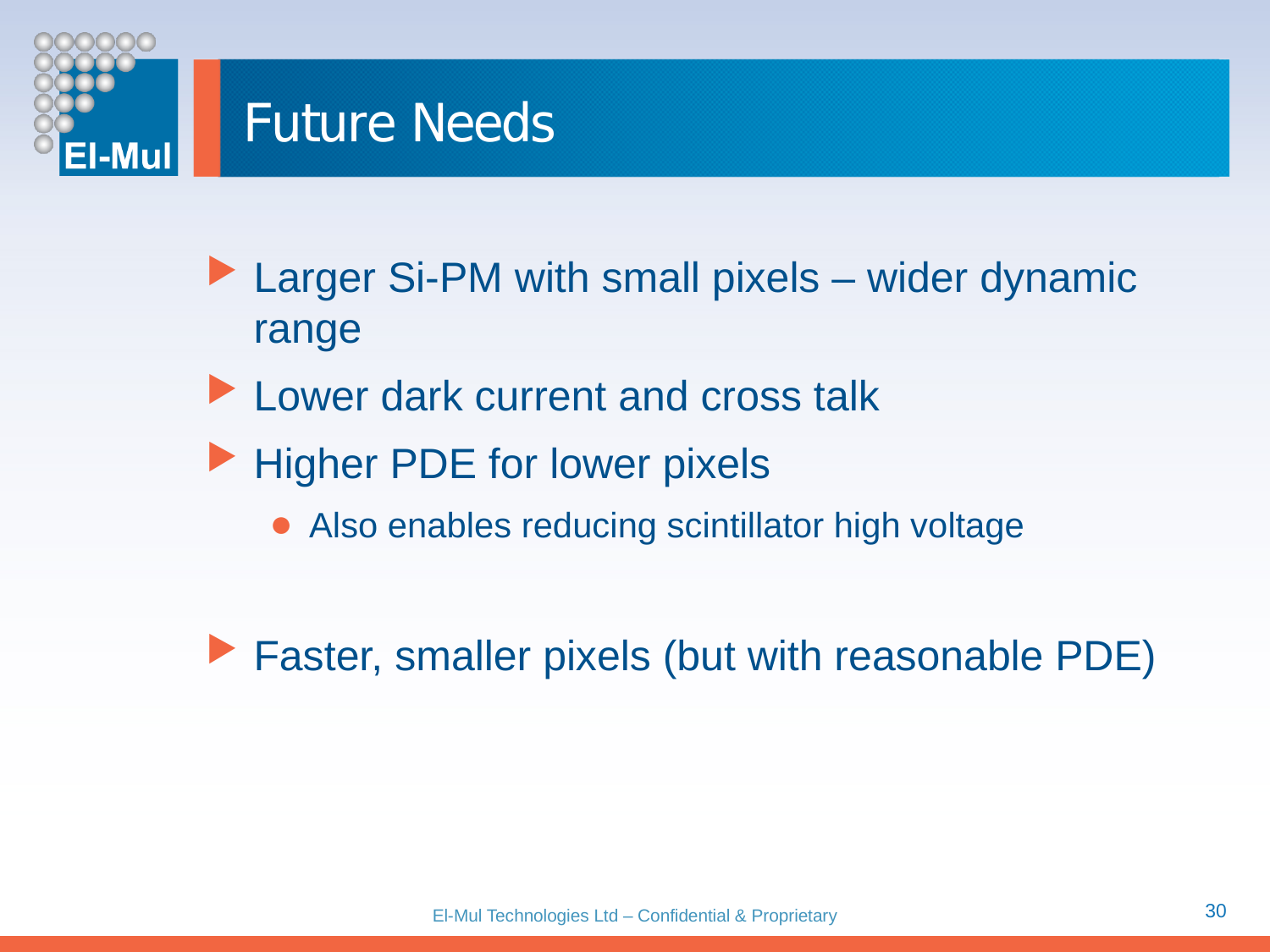

# Future Needs
Larger Si-PM with small pixels – wider dynamic range
Lower dark current and cross talk
Higher PDE for lower pixels
Also enables reducing scintillator high voltage

Faster, smaller pixels (but with reasonable PDE)

30
El-Mul Technologies Ltd – Confidential & Proprietary